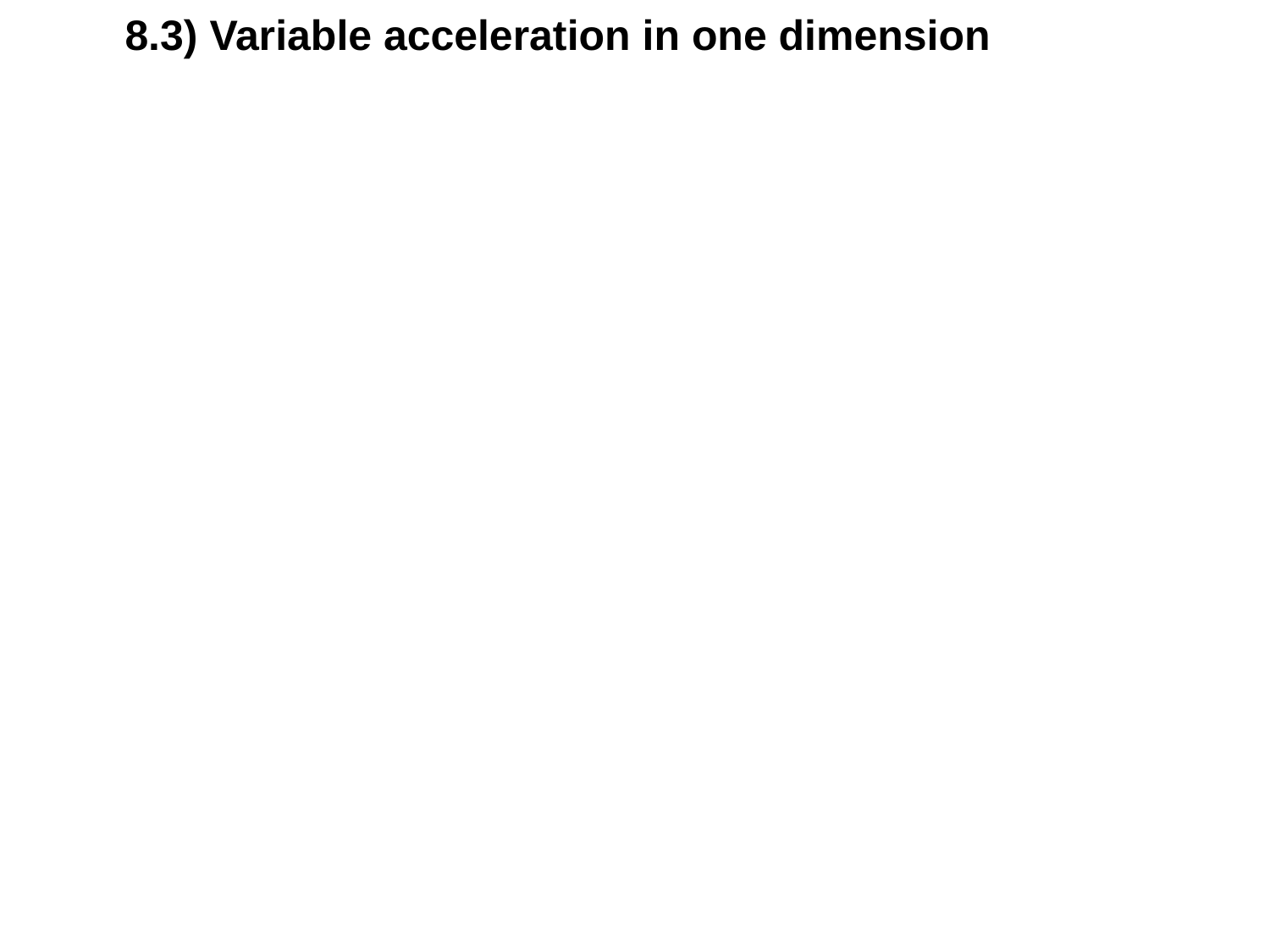

# 8.3) Variable acceleration in one dimension